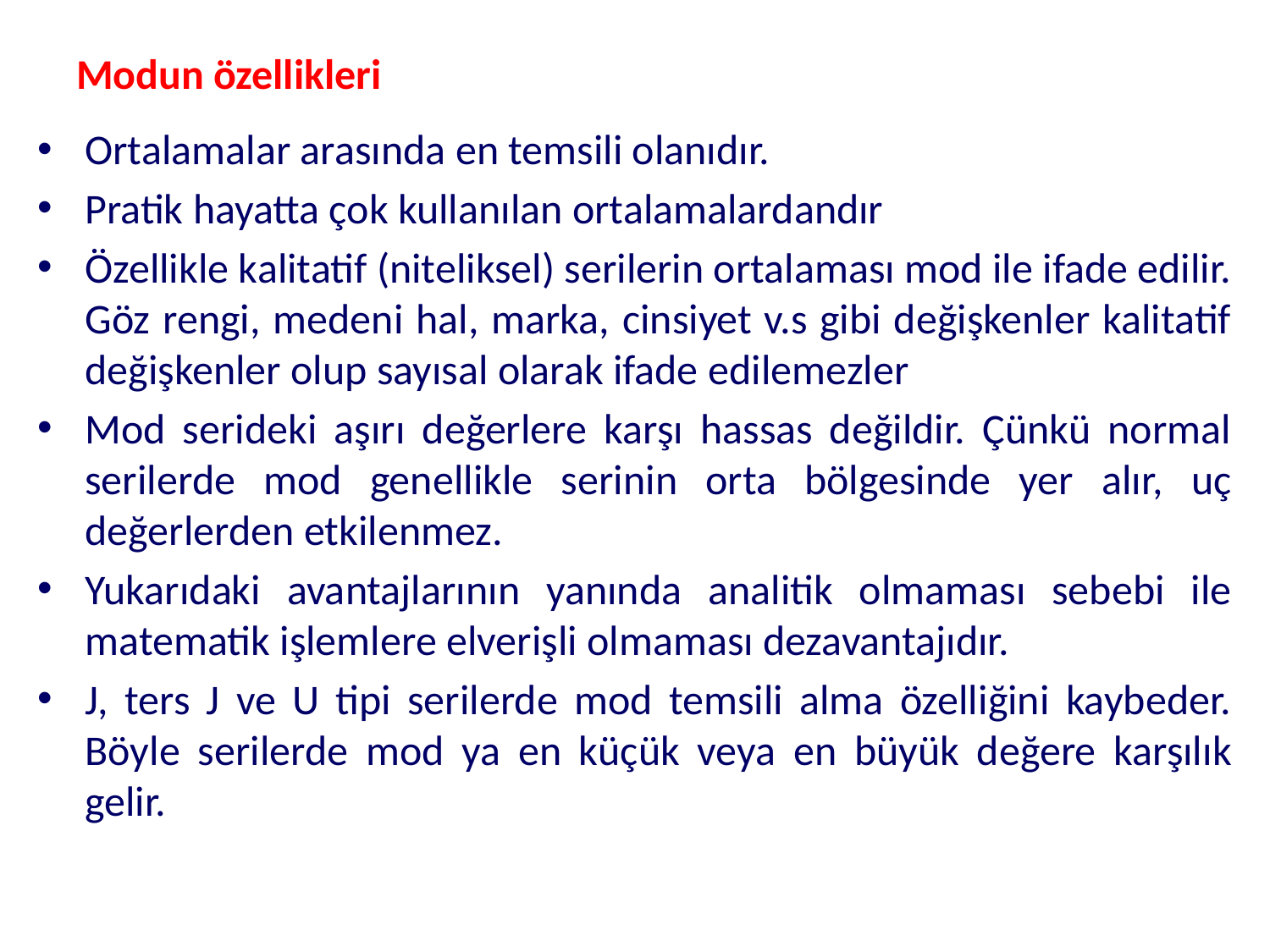

# Modun özellikleri
Ortalamalar arasında en temsili olanıdır.
Pratik hayatta çok kullanılan ortalamalardandır
Özellikle kalitatif (niteliksel) serilerin ortalaması mod ile ifade edilir. Göz rengi, medeni hal, marka, cinsiyet v.s gibi değişkenler kalitatif değişkenler olup sayısal olarak ifade edilemezler
Mod serideki aşırı değerlere karşı hassas değildir. Çünkü normal serilerde mod genellikle serinin orta bölgesinde yer alır, uç değerlerden etkilenmez.
Yukarıdaki avantajlarının yanında analitik olmaması sebebi ile matematik işlemlere elverişli olmaması dezavantajıdır.
J, ters J ve U tipi serilerde mod temsili alma özelliğini kaybeder. Böyle serilerde mod ya en küçük veya en büyük değere karşılık gelir.